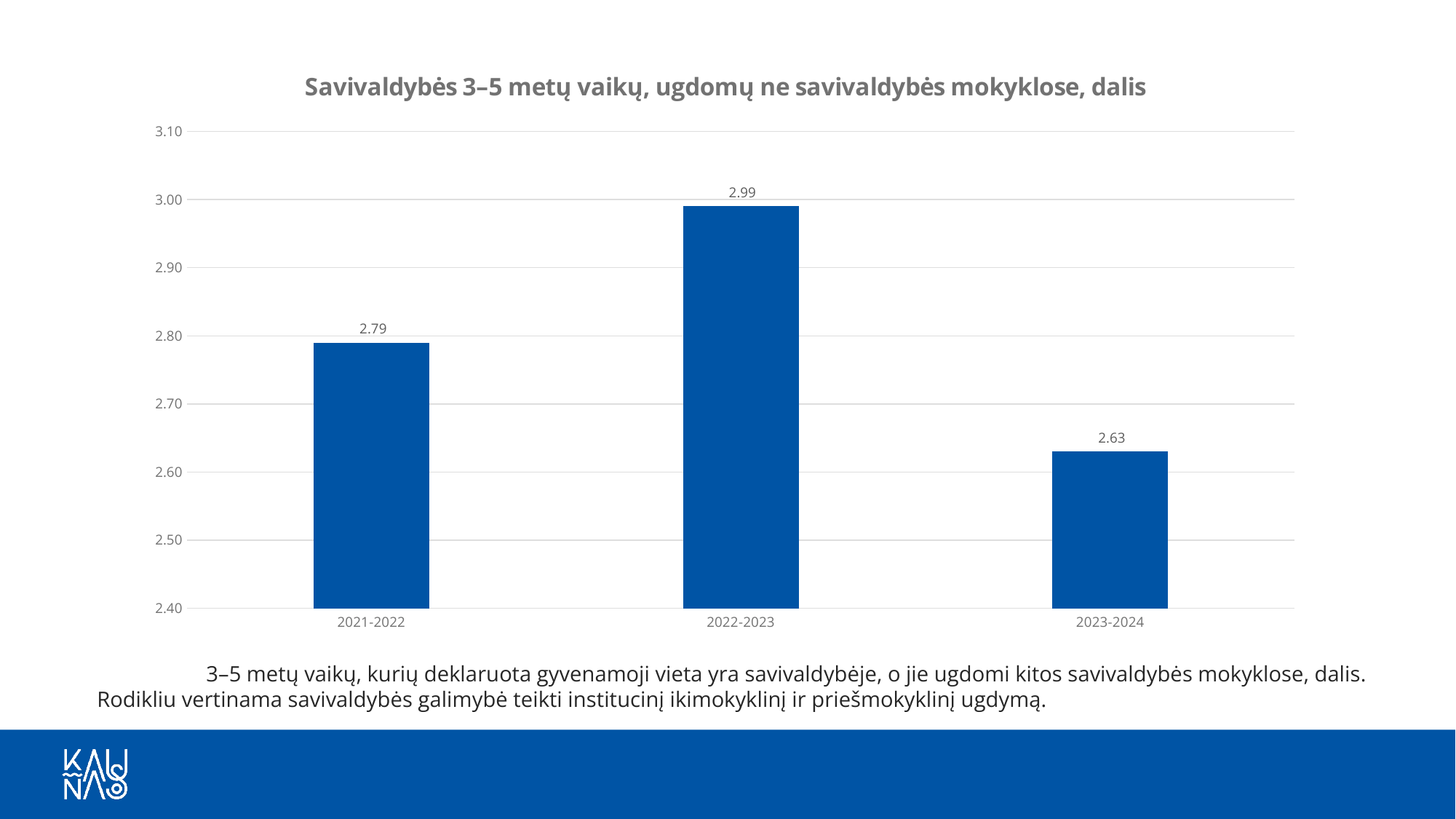

### Chart:

| Category |  Savivaldybės 3–5 metų vaikų, ugdomų ne savivaldybės mokyklose, dalis |
|---|---|
| 2021-2022 | 2.79 |
| 2022-2023 | 2.99 |
| 2023-2024 | 2.63 |
	3–5 metų vaikų, kurių deklaruota gyvenamoji vieta yra savivaldybėje, o jie ugdomi kitos savivaldybės mokyklose, dalis. Rodikliu vertinama savivaldybės galimybė teikti institucinį ikimokyklinį ir priešmokyklinį ugdymą.